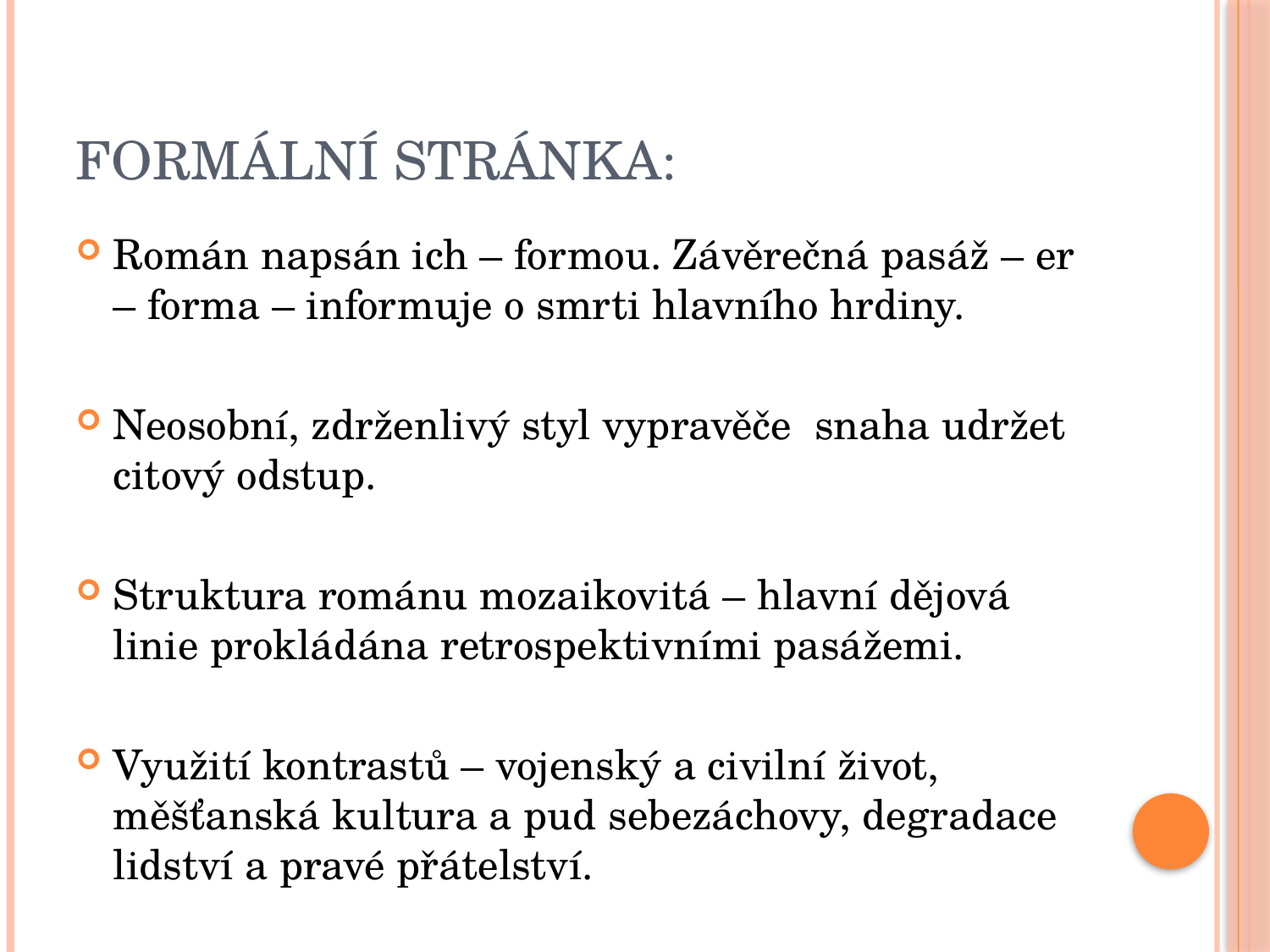

# Formální stránka:
Román napsán ich – formou. Závěrečná pasáž – er – forma – informuje o smrti hlavního hrdiny.

Neosobní, zdrženlivý styl vypravěče  snaha udržet citový odstup.

Struktura románu mozaikovitá – hlavní dějová linie prokládána retrospektivními pasážemi.

Využití kontrastů – vojenský a civilní život, měšťanská kultura a pud sebezáchovy, degradace lidství a pravé přátelství.